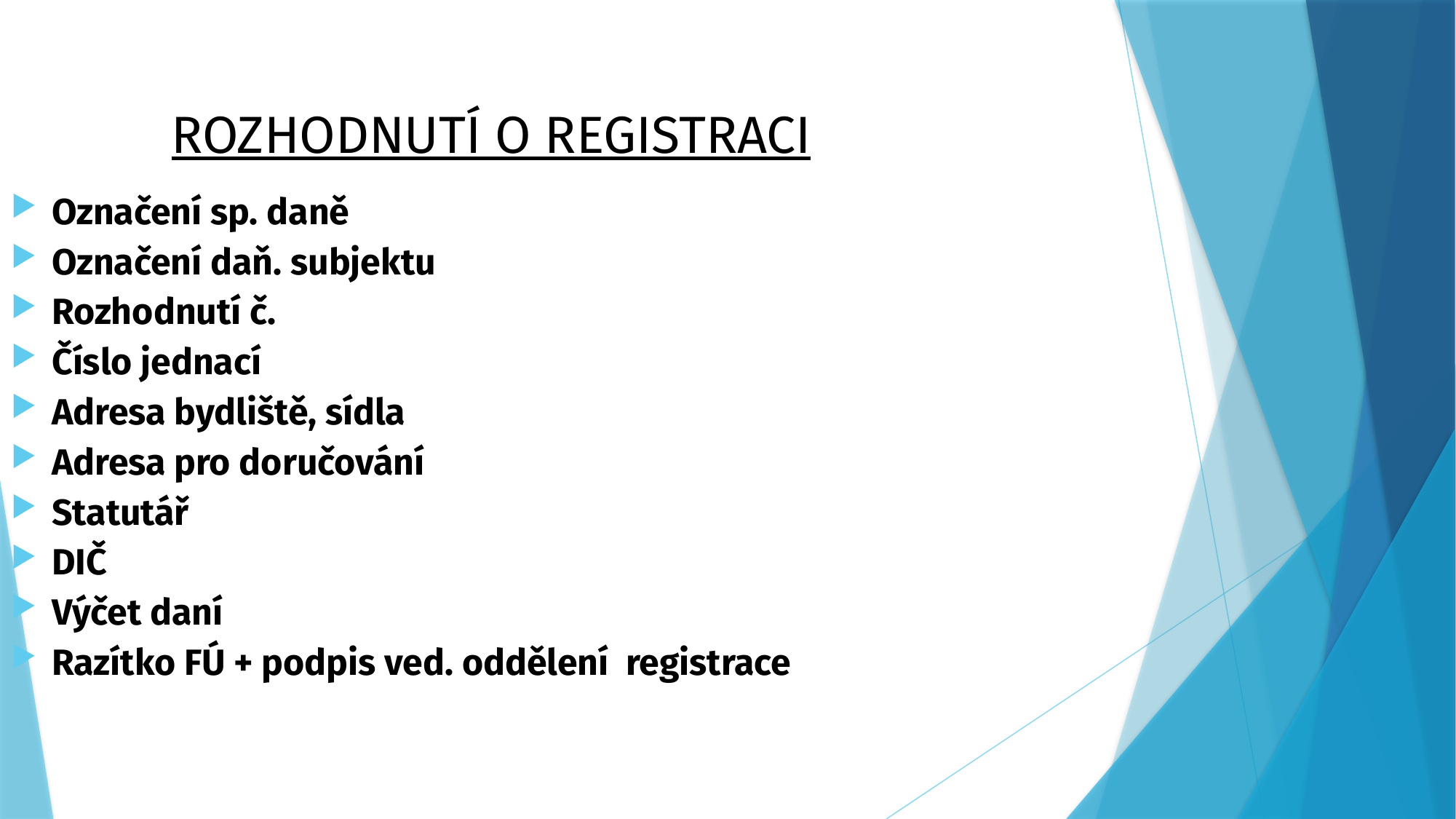

ROZHODNUTÍ O REGISTRACI
Označení sp. daně
Označení daň. subjektu
Rozhodnutí č.
Číslo jednací
Adresa bydliště, sídla
Adresa pro doručování
Statutář
DIČ
Výčet daní
Razítko FÚ + podpis ved. oddělení  registrace